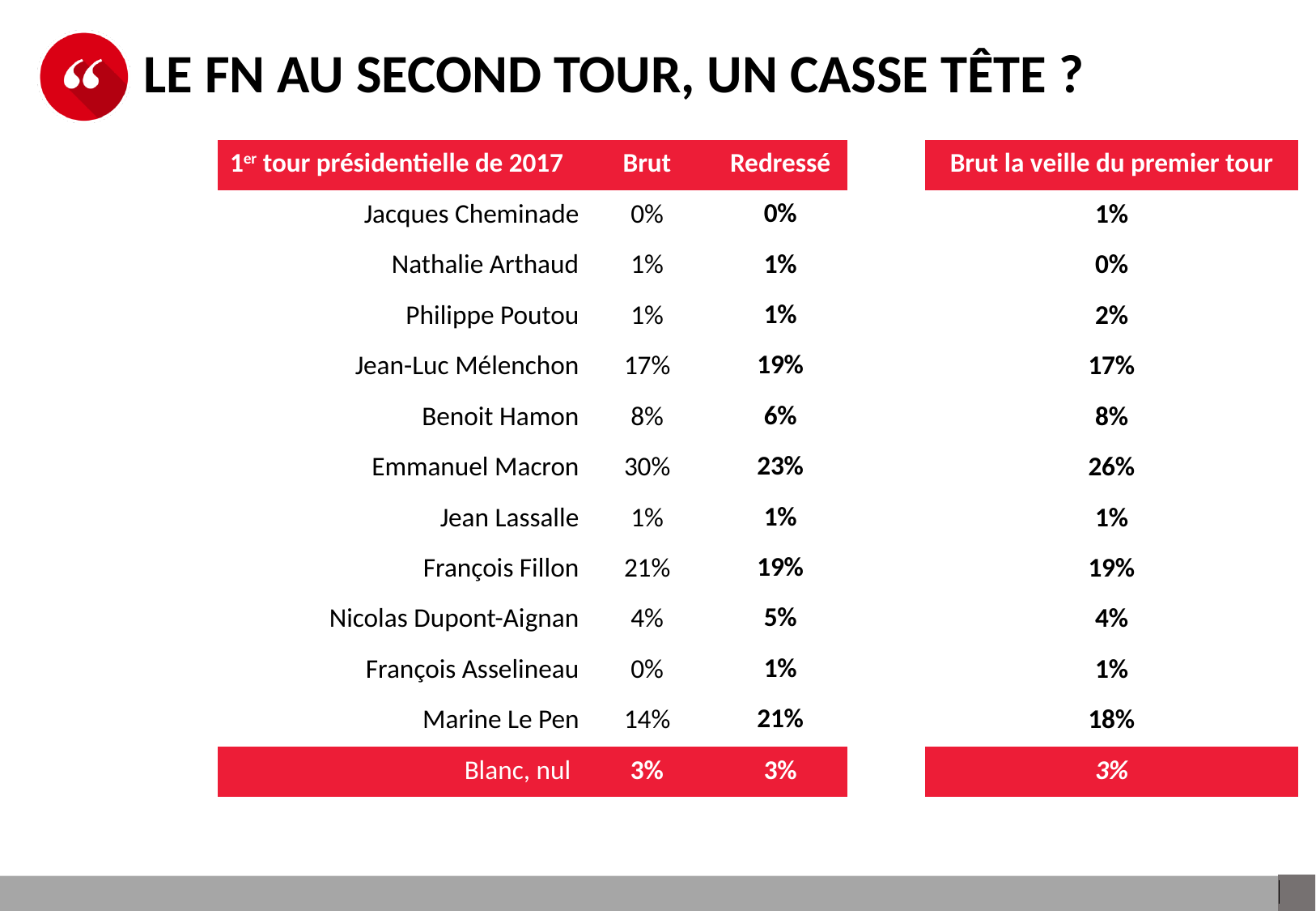

# LE FN AU SECOND TOUR, UN CASSE TÊTE ?
| 1er tour présidentielle de 2017 | Brut | Redressé |
| --- | --- | --- |
| Jacques Cheminade | 0% | 0% |
| Nathalie Arthaud | 1% | 1% |
| Philippe Poutou | 1% | 1% |
| Jean-Luc Mélenchon | 17% | 19% |
| Benoit Hamon | 8% | 6% |
| Emmanuel Macron | 30% | 23% |
| Jean Lassalle | 1% | 1% |
| François Fillon | 21% | 19% |
| Nicolas Dupont-Aignan | 4% | 5% |
| François Asselineau | 0% | 1% |
| Marine Le Pen | 14% | 21% |
| Blanc, nul | 3% | 3% |
| Brut la veille du premier tour |
| --- |
| 1% |
| 0% |
| 2% |
| 17% |
| 8% |
| 26% |
| 1% |
| 19% |
| 4% |
| 1% |
| 18% |
| 3% |
19%